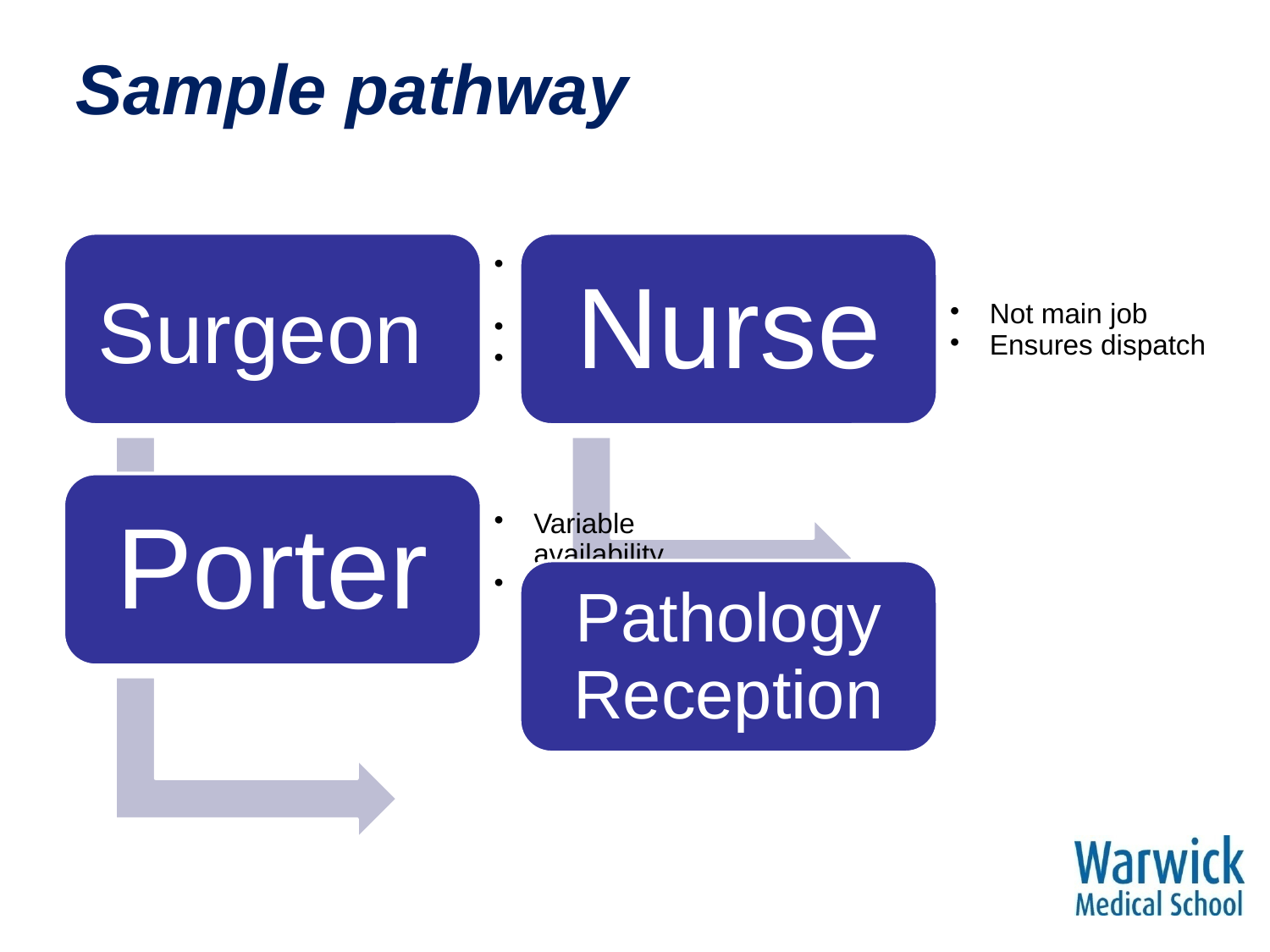

# Sample pathway
Surgeon
Patient is main concern
Nurse
Not main job
Porter
Variable availability
Specimen pot
Labelling and request
Ensures dispatch
Time is not an issue…
Pathology Reception